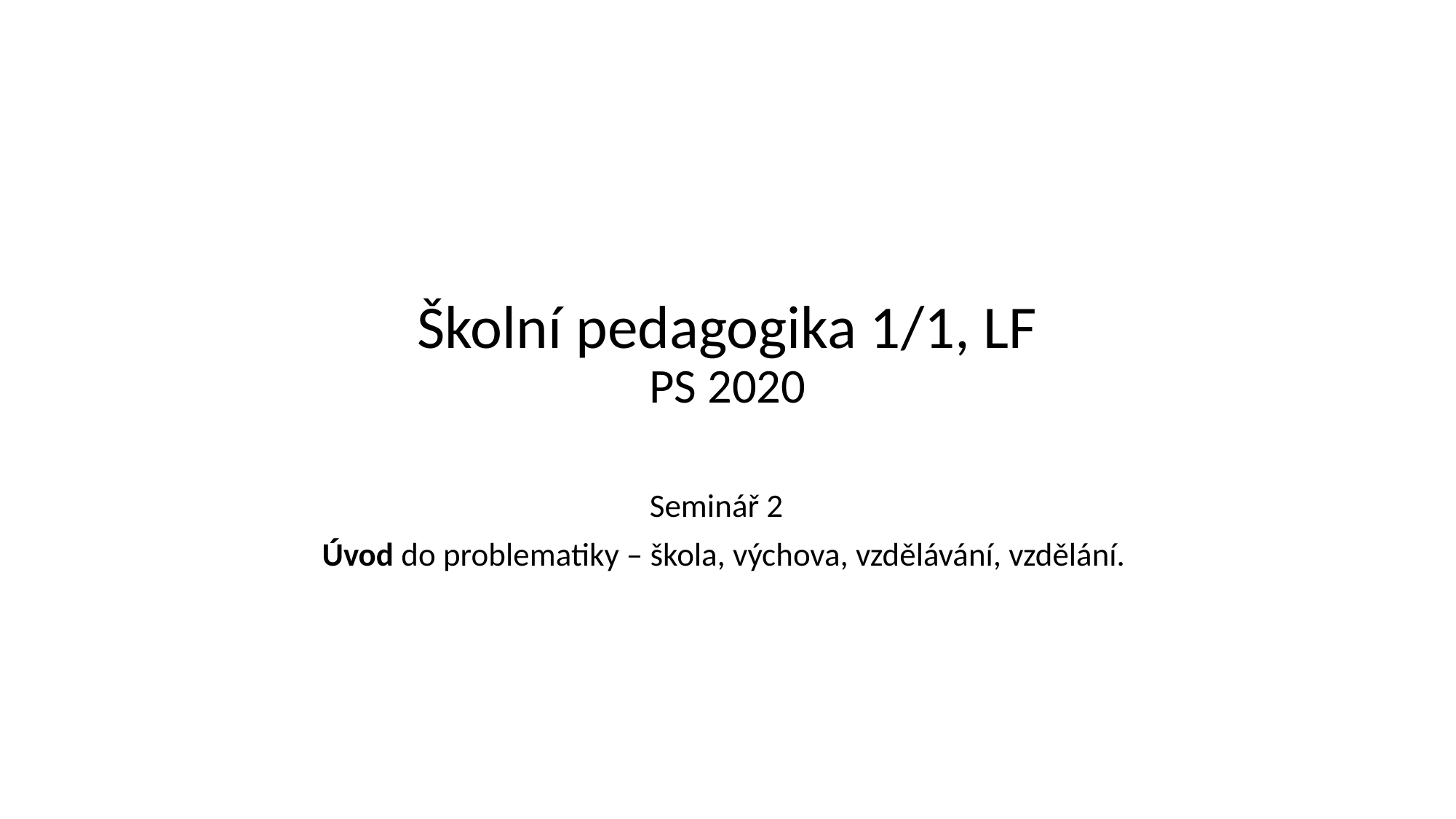

# Školní pedagogika 1/1, LF PS 2020

Seminář 2
Úvod do problematiky – škola, výchova, vzdělávání, vzdělání.